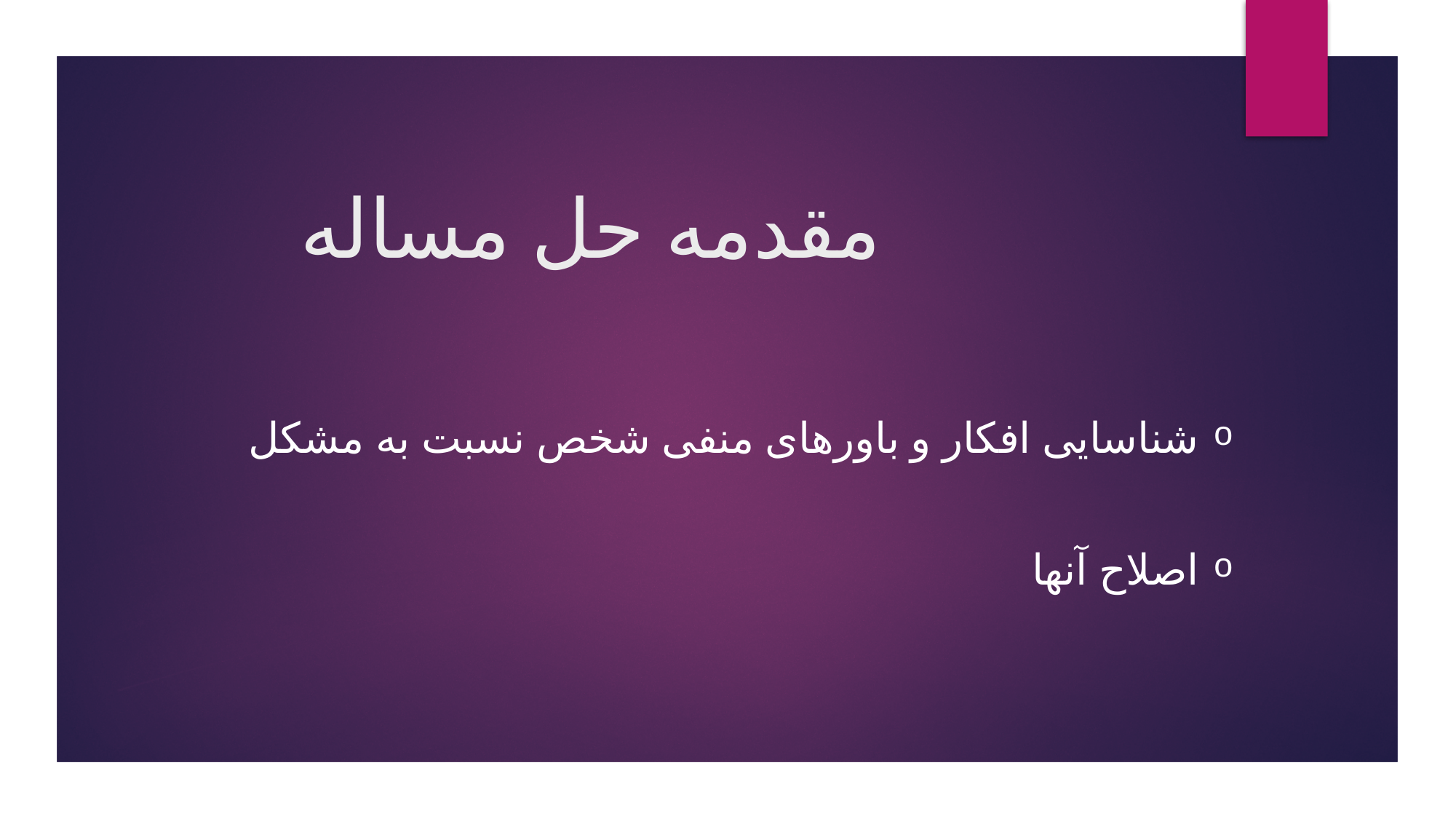

# مقدمه حل مساله
شناسایی افکار و باورهای منفی شخص نسبت به مشکل

اصلاح آنها